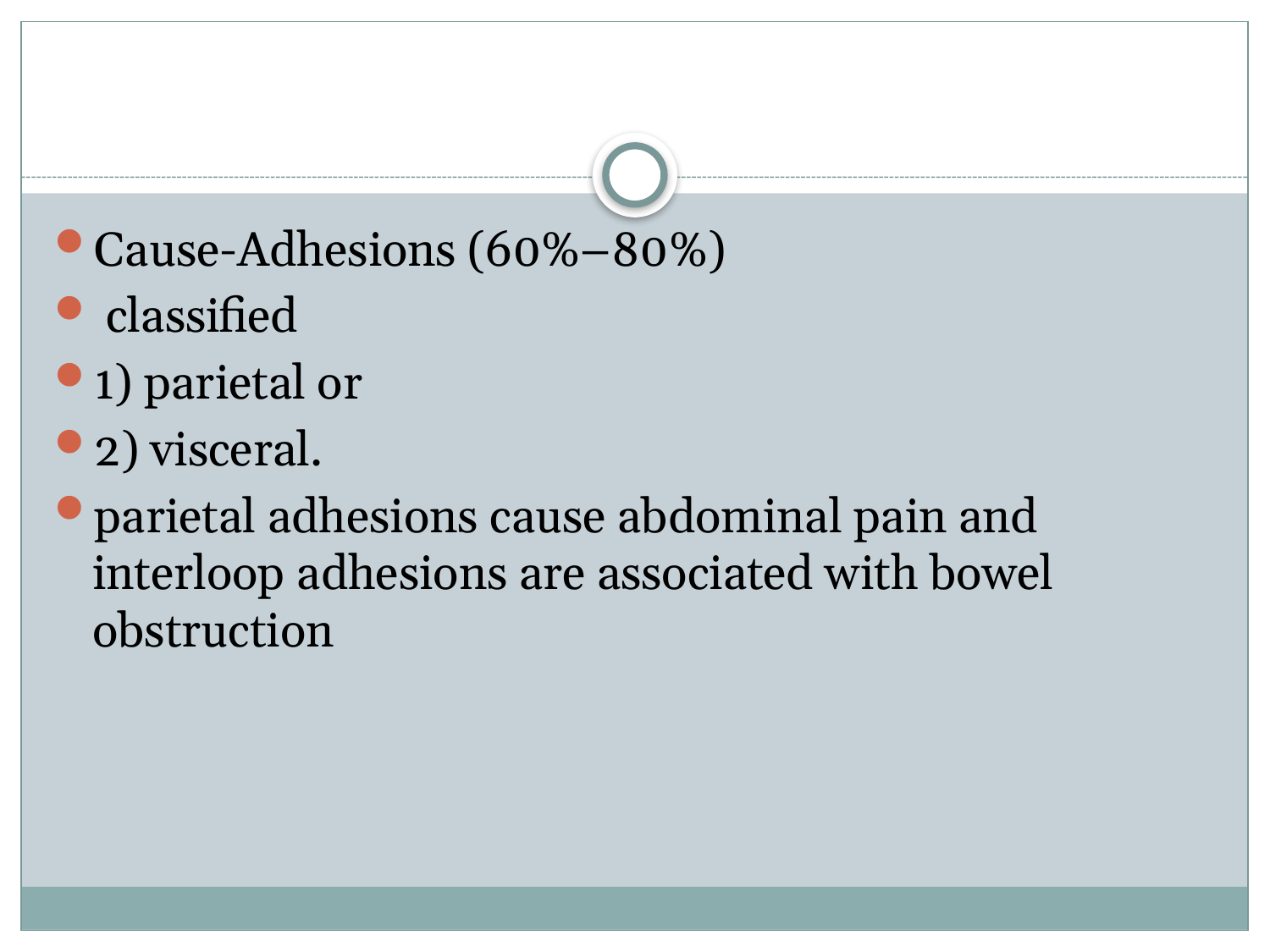

#
Cause-Adhesions (60%–80%)
 classified
1) parietal or
2) visceral.
parietal adhesions cause abdominal pain and interloop adhesions are associated with bowel obstruction